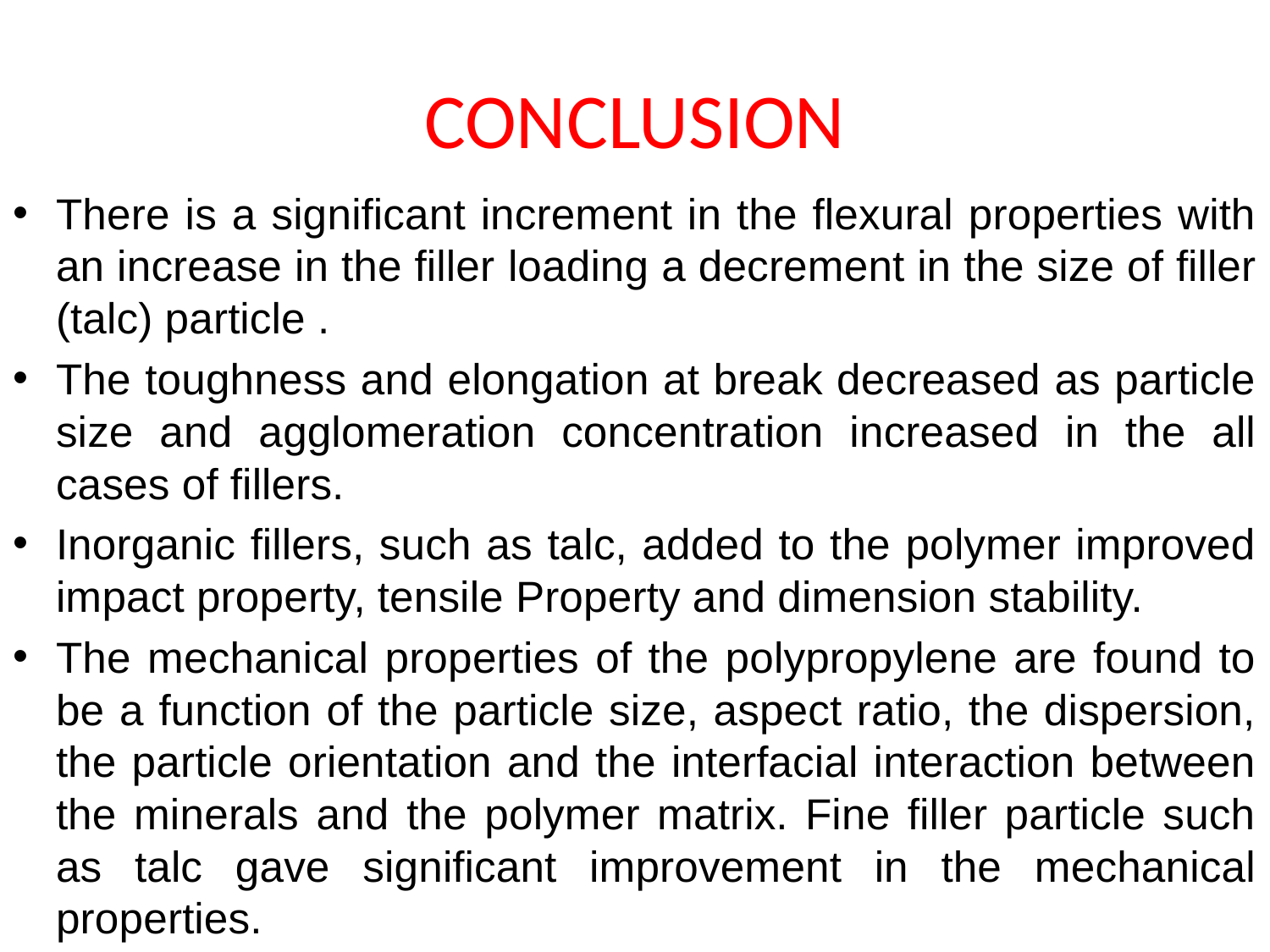

# CONCLUSION
There is a significant increment in the flexural properties with an increase in the filler loading a decrement in the size of filler (talc) particle .
The toughness and elongation at break decreased as particle size and agglomeration concentration increased in the all cases of fillers.
Inorganic fillers, such as talc, added to the polymer improved impact property, tensile Property and dimension stability.
The mechanical properties of the polypropylene are found to be a function of the particle size, aspect ratio, the dispersion, the particle orientation and the interfacial interaction between the minerals and the polymer matrix. Fine filler particle such as talc gave significant improvement in the mechanical properties.